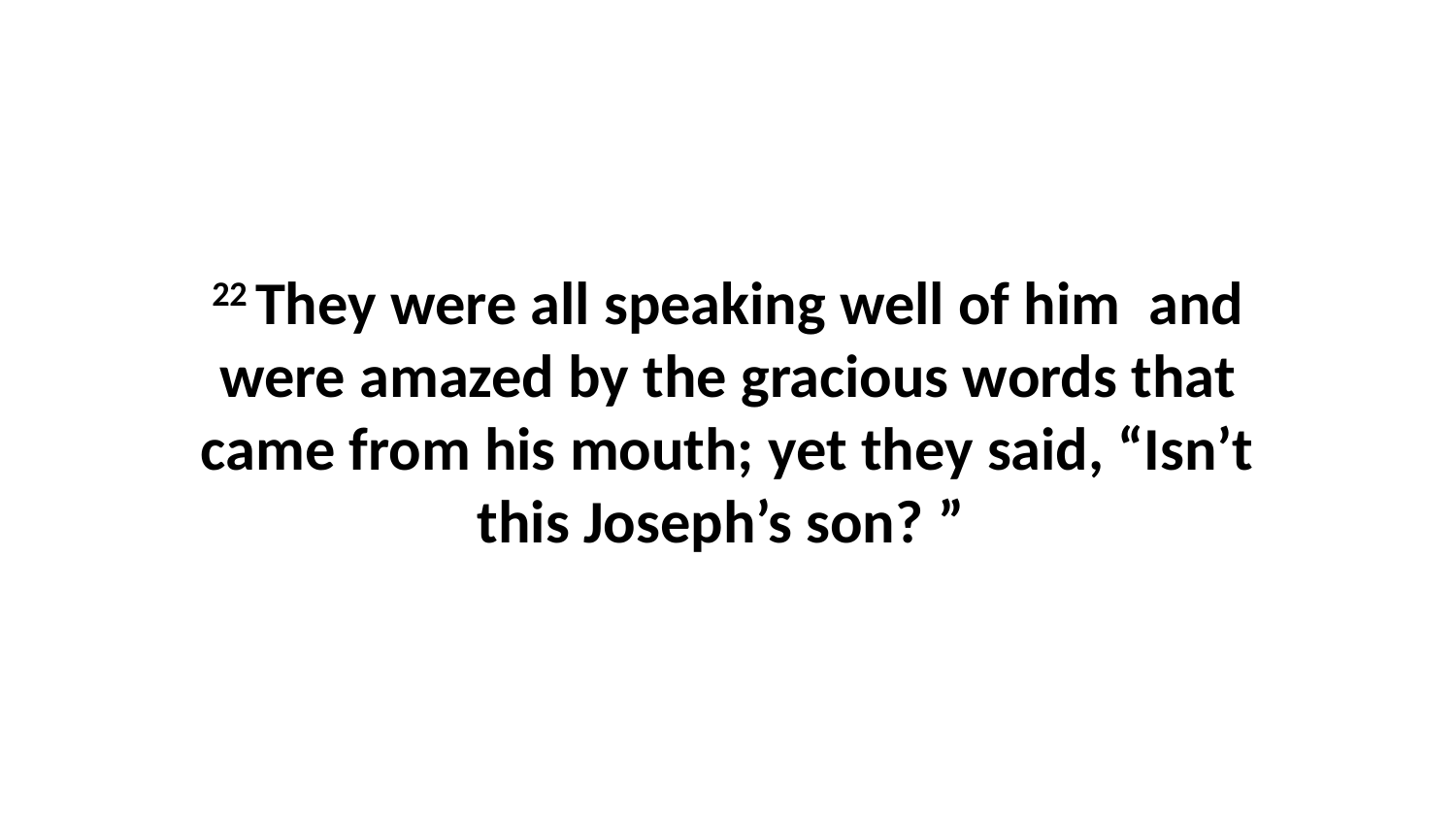

22 They were all speaking well of him  and were amazed by the gracious words that came from his mouth; yet they said, “Isn’t this Joseph’s son? ”